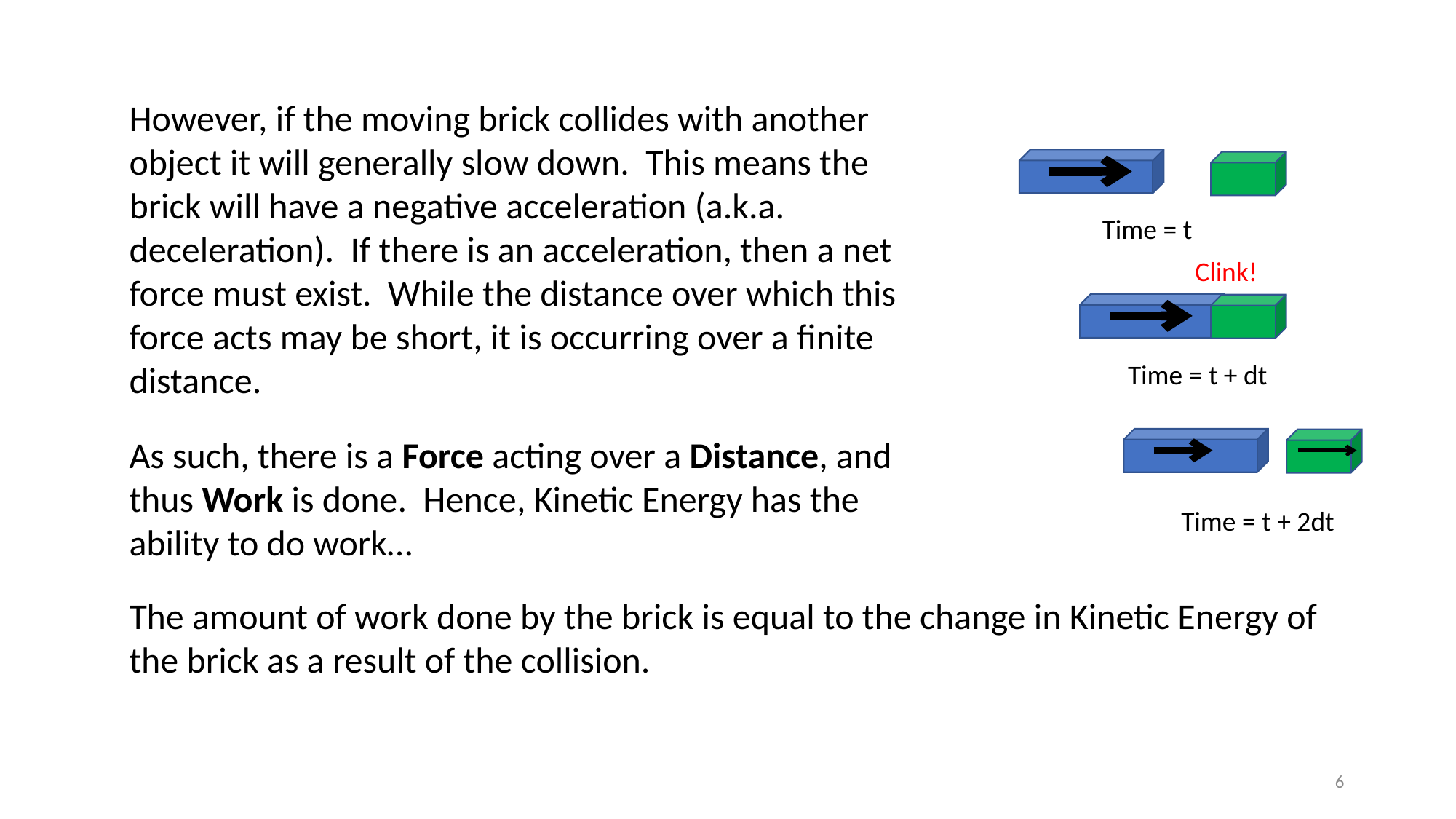

However, if the moving brick collides with another object it will generally slow down.  This means the brick will have a negative acceleration (a.k.a. deceleration).  If there is an acceleration, then a net force must exist.  While the distance over which this force acts may be short, it is occurring over a finite distance.

Time = t
Clink!

Time = t + dt
As such, there is a Force acting over a Distance, and thus Work is done.  Hence, Kinetic Energy has the ability to do work…

Time = t + 2dt
The amount of work done by the brick is equal to the change in Kinetic Energy of the brick as a result of the collision.
6